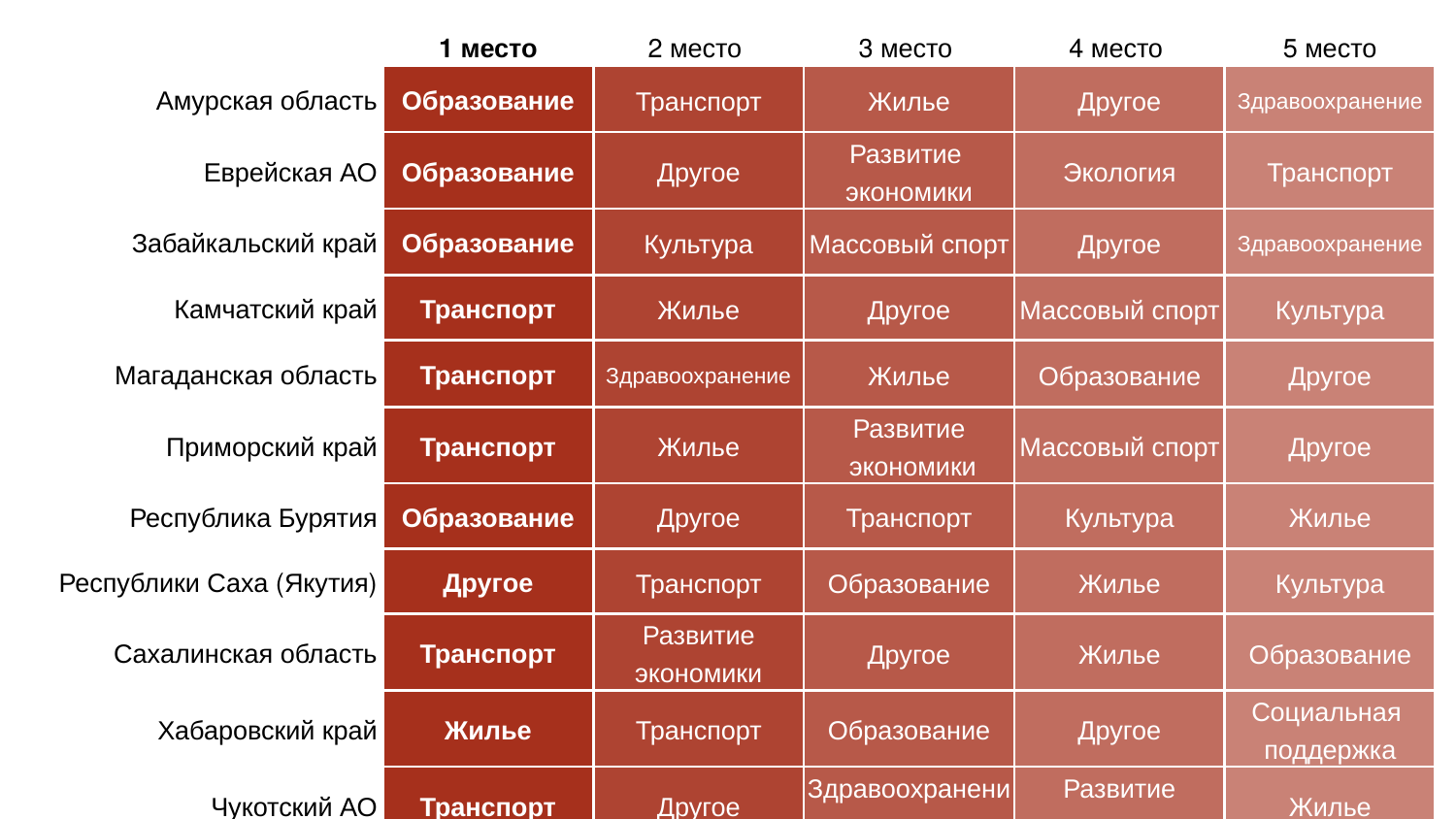

|  | 1 место | 2 место | 3 место | 4 место | 5 место |
| --- | --- | --- | --- | --- | --- |
| Амурская область | Образование | Транспорт | Жилье | Другое | Здравоохранение |
| Еврейская АО | Образование | Другое | Развитие экономики | Экология | Транспорт |
| Забайкальский край | Образование | Культура | Массовый спорт | Другое | Здравоохранение |
| Камчатский край | Транспорт | Жилье | Другое | Массовый спорт | Культура |
| Магаданская область | Транспорт | Здравоохранение | Жилье | Образование | Другое |
| Приморский край | Транспорт | Жилье | Развитие экономики | Массовый спорт | Другое |
| Республика Бурятия | Образование | Другое | Транспорт | Культура | Жилье |
| Республики Саха (Якутия) | Другое | Транспорт | Образование | Жилье | Культура |
| Сахалинская область | Транспорт | Развитие экономики | Другое | Жилье | Образование |
| Хабаровский край | Жилье | Транспорт | Образование | Другое | Социальная поддержка |
| Чукотский АО | Транспорт | Другое | Здравоохранение | Развитие экономики | Жилье |